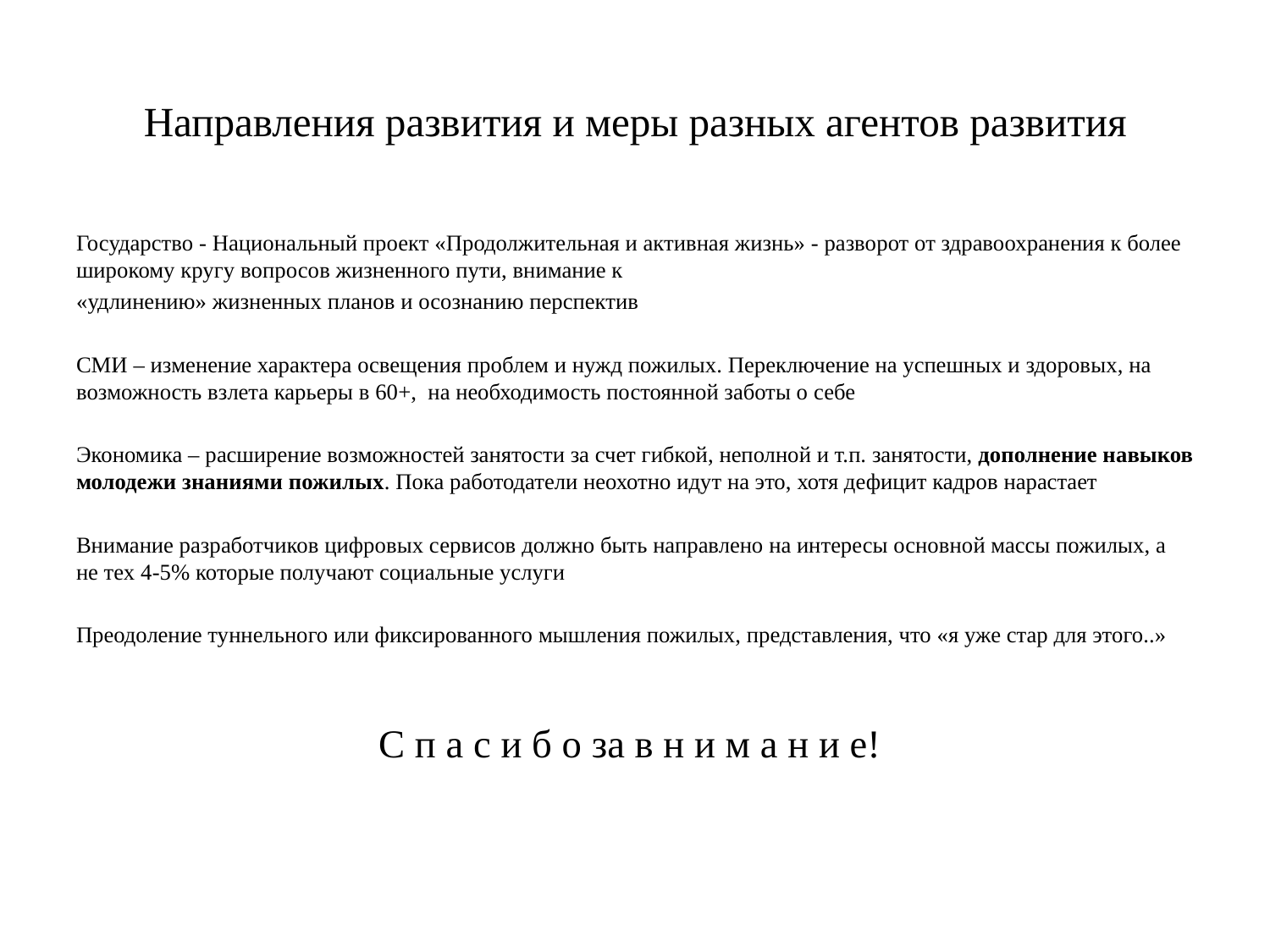

# Направления развития и меры разных агентов развития
Государство - Национальный проект «Продолжительная и активная жизнь» - разворот от здравоохранения к более широкому кругу вопросов жизненного пути, внимание к
«удлинению» жизненных планов и осознанию перспектив

СМИ – изменение характера освещения проблем и нужд пожилых. Переключение на успешных и здоровых, на возможность взлета карьеры в 60+,  на необходимость постоянной заботы о себе

Экономика – расширение возможностей занятости за счет гибкой, неполной и т.п. занятости, дополнение навыков молодежи знаниями пожилых. Пока работодатели неохотно идут на это, хотя дефицит кадров нарастает

Внимание разработчиков цифровых сервисов должно быть направлено на интересы основной массы пожилых, а не тех 4-5% которые получают социальные услуги

Преодоление туннельного или фиксированного мышления пожилых, представления, что «я уже стар для этого..»

С п а с и б о за в н и м а н и е!